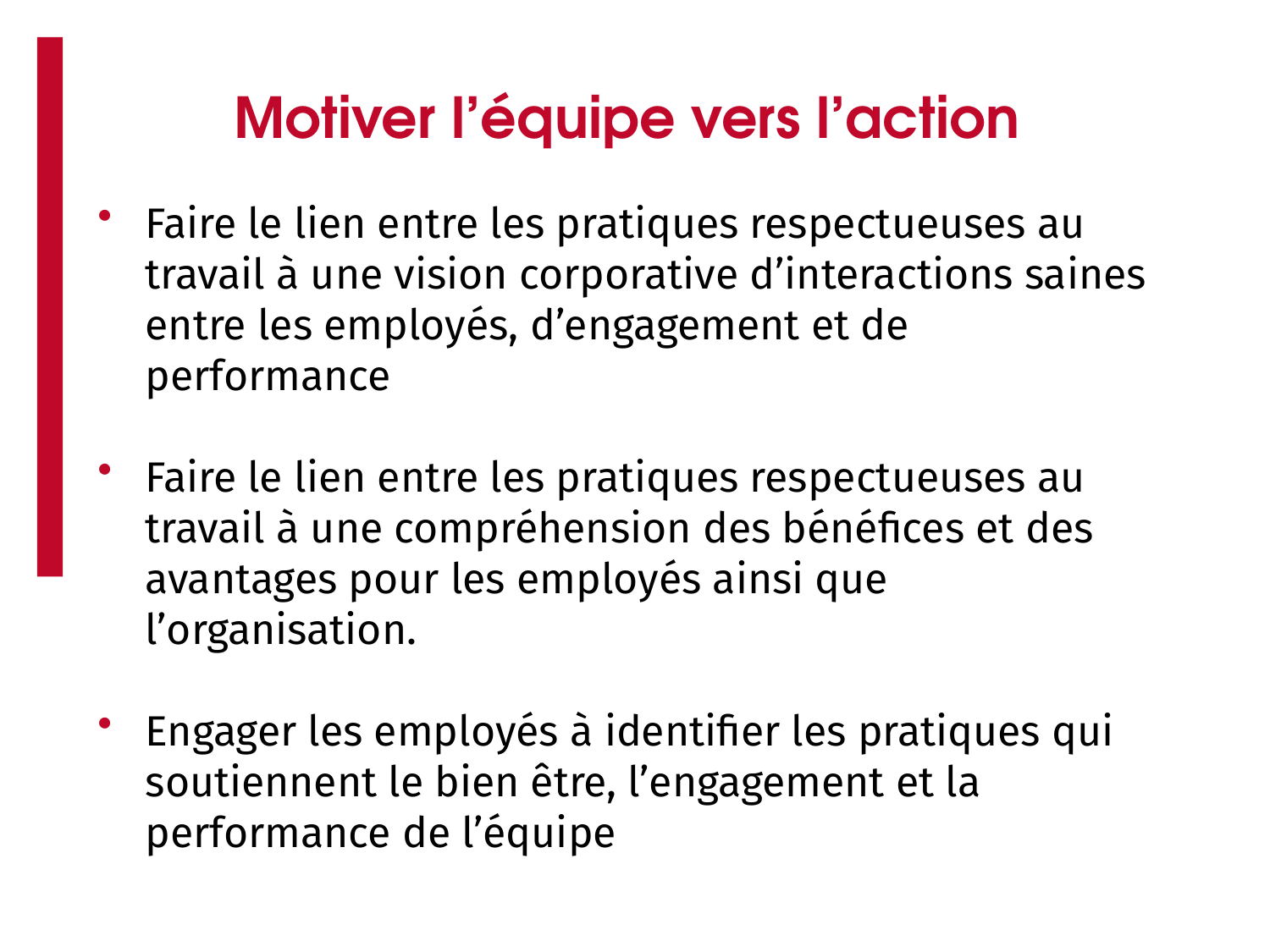

Motiver l’équipe vers l’action

Faire le lien entre les pratiques respectueuses au travail à une vision corporative d’interactions saines entre les employés, d’engagement et de performance

Faire le lien entre les pratiques respectueuses au travail à une compréhension des bénéfices et des avantages pour les employés ainsi que l’organisation.

Engager les employés à identifier les pratiques qui soutiennent le bien être, l’engagement et la performance de l’équipe